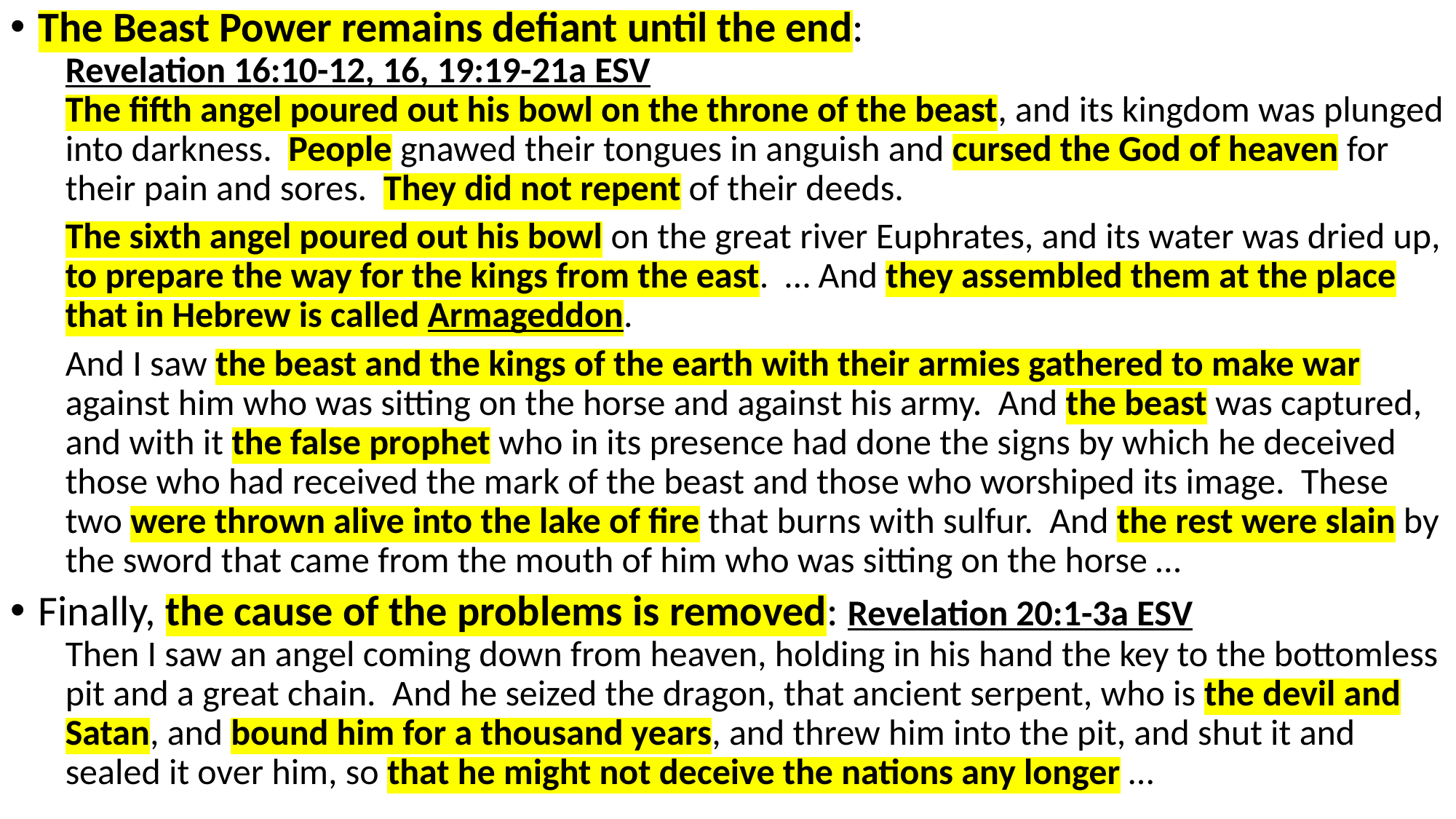

The Beast Power remains defiant until the end:
Revelation 16:10-12, 16, 19:19-21a ESV
The fifth angel poured out his bowl on the throne of the beast, and its kingdom was plunged into darkness.  People gnawed their tongues in anguish and cursed the God of heaven for their pain and sores.  They did not repent of their deeds.
The sixth angel poured out his bowl on the great river Euphrates, and its water was dried up, to prepare the way for the kings from the east.  … And they assembled them at the place that in Hebrew is called Armageddon.
And I saw the beast and the kings of the earth with their armies gathered to make war against him who was sitting on the horse and against his army.  And the beast was captured, and with it the false prophet who in its presence had done the signs by which he deceived those who had received the mark of the beast and those who worshiped its image.  These two were thrown alive into the lake of fire that burns with sulfur.  And the rest were slain by the sword that came from the mouth of him who was sitting on the horse …
Finally, the cause of the problems is removed: Revelation 20:1-3a ESV
Then I saw an angel coming down from heaven, holding in his hand the key to the bottomless pit and a great chain.  And he seized the dragon, that ancient serpent, who is the devil and Satan, and bound him for a thousand years, and threw him into the pit, and shut it and sealed it over him, so that he might not deceive the nations any longer …